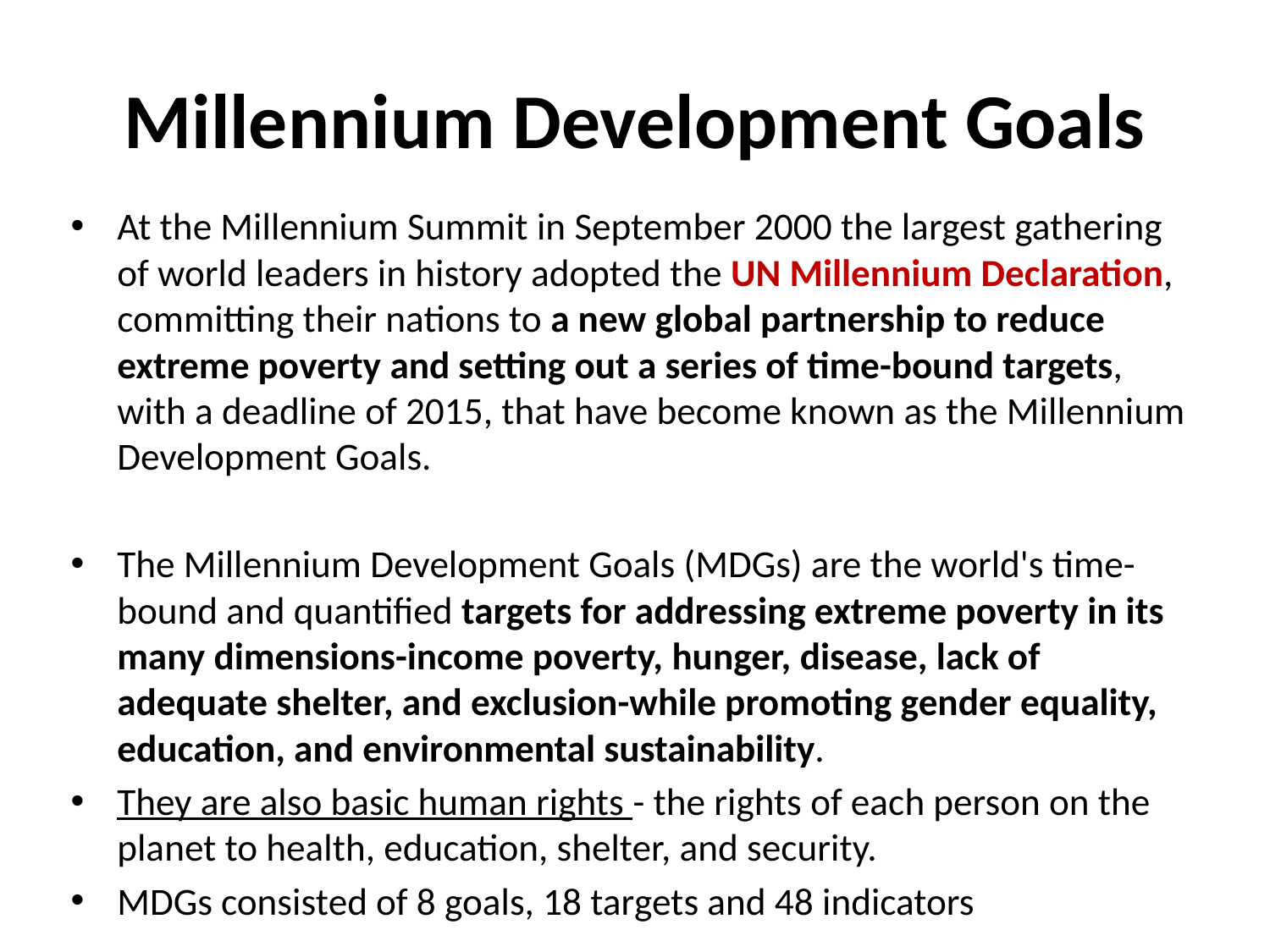

# Millennium Development Goals
At the Millennium Summit in September 2000 the largest gathering of world leaders in history adopted the UN Millennium Declaration, committing their nations to a new global partnership to reduce extreme poverty and setting out a series of time-bound targets, with a deadline of 2015, that have become known as the Millennium Development Goals.

The Millennium Development Goals (MDGs) are the world's time-bound and quantified targets for addressing extreme poverty in its many dimensions-income poverty, hunger, disease, lack of adequate shelter, and exclusion-while promoting gender equality, education, and environmental sustainability.
They are also basic human rights - the rights of each person on the planet to health, education, shelter, and security.
MDGs consisted of 8 goals, 18 targets and 48 indicators